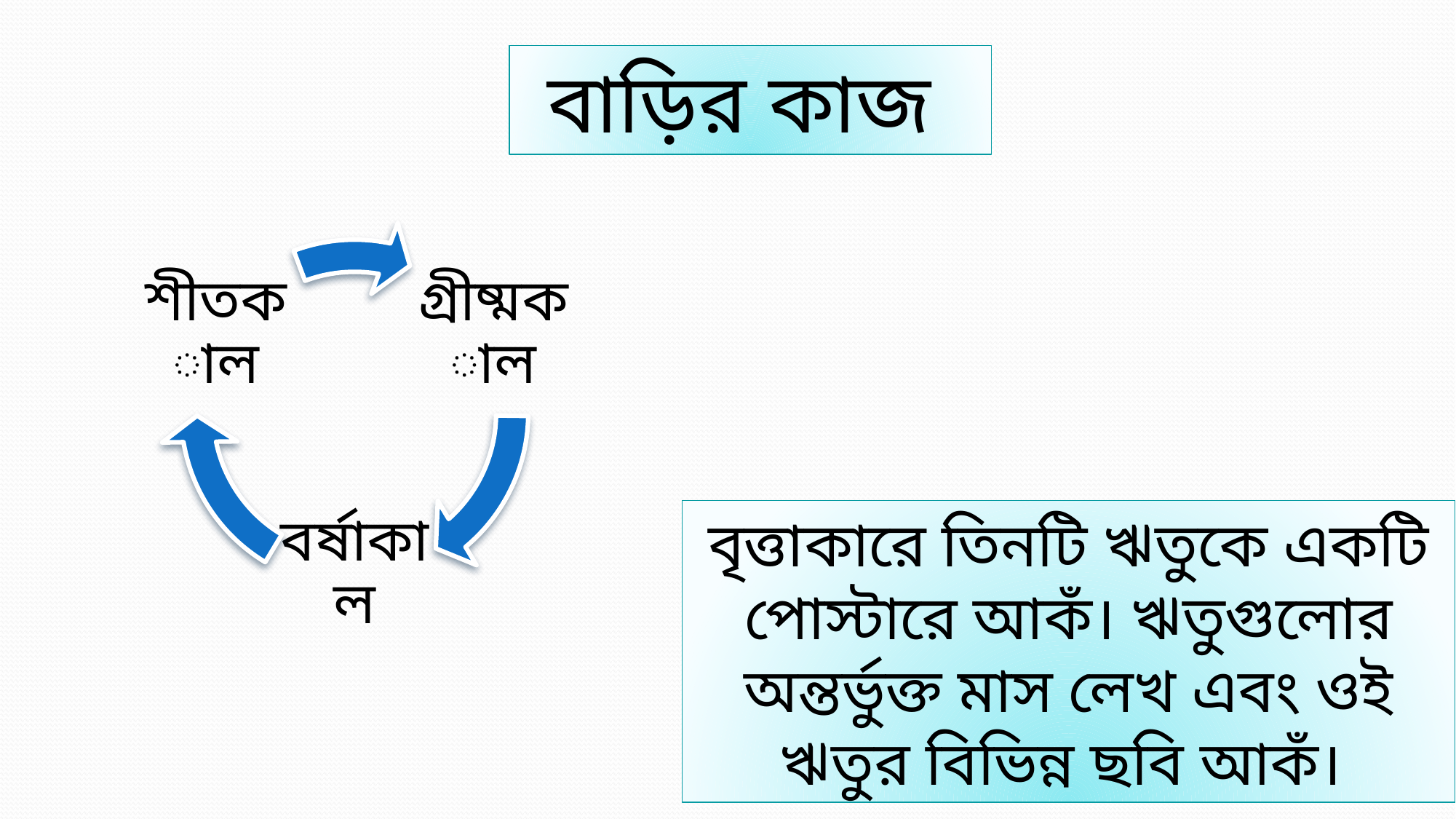

বাড়ির কাজ
গ্রীষ্মকাল
বর্ষাকাল
শীতকাল
বৃত্তাকারে তিনটি ঋতুকে একটি পোস্টারে আকঁ। ঋতুগুলোর অন্তর্ভুক্ত মাস লেখ এবং ওই ঋতুর বিভিন্ন ছবি আকঁ।